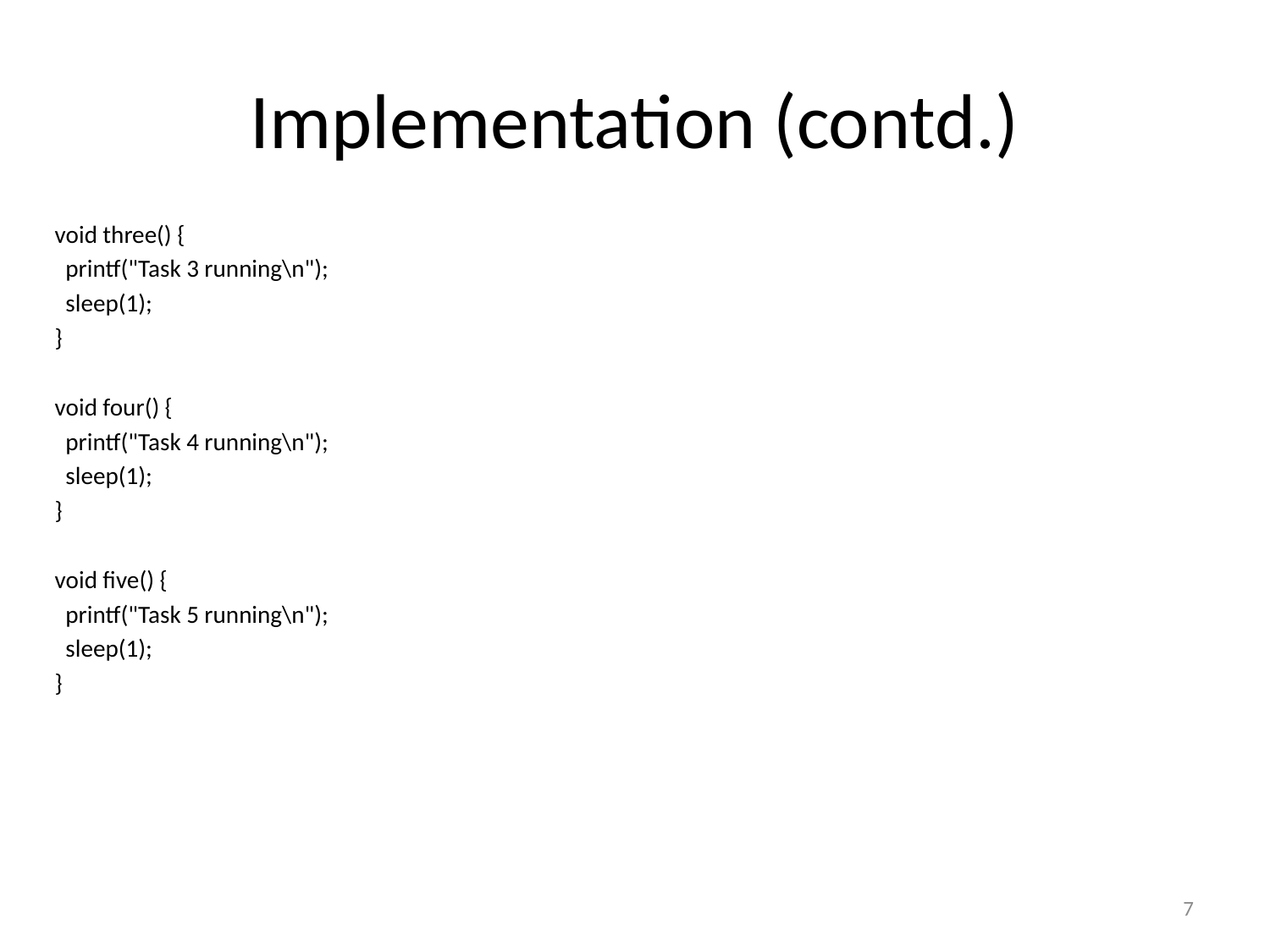

# Implementation (contd.)
void three() {
  printf("Task 3 running\n");
  sleep(1);
}

void four() {
  printf("Task 4 running\n");
  sleep(1);
}

void five() {
  printf("Task 5 running\n");
  sleep(1);
}

6/1/2013
Amrita-UB-MSES-2013-4
7